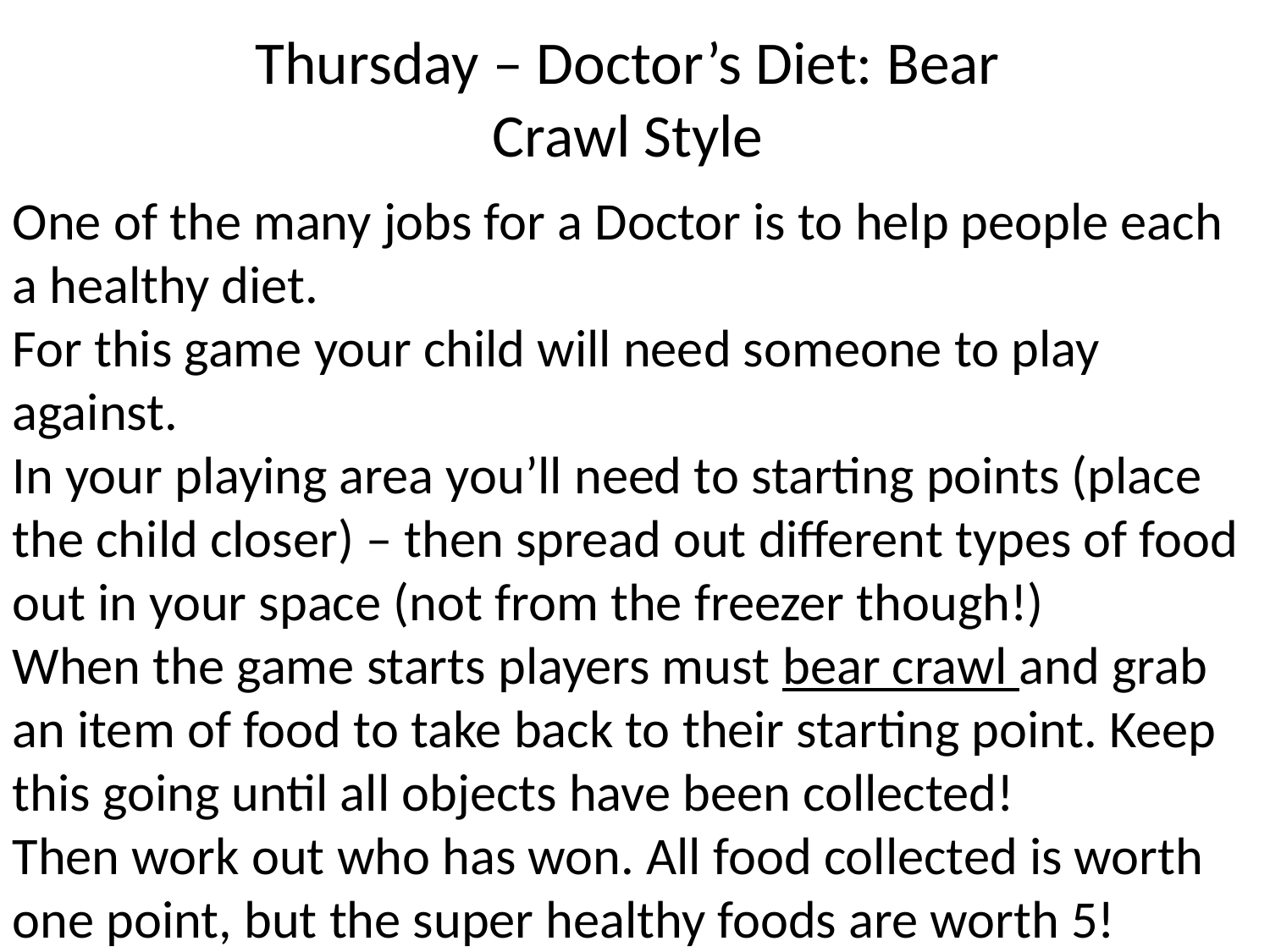

# Thursday – Doctor’s Diet: Bear Crawl Style
One of the many jobs for a Doctor is to help people each a healthy diet.
For this game your child will need someone to play against.
In your playing area you’ll need to starting points (place the child closer) – then spread out different types of food out in your space (not from the freezer though!)
When the game starts players must bear crawl and grab an item of food to take back to their starting point. Keep this going until all objects have been collected!
Then work out who has won. All food collected is worth one point, but the super healthy foods are worth 5!